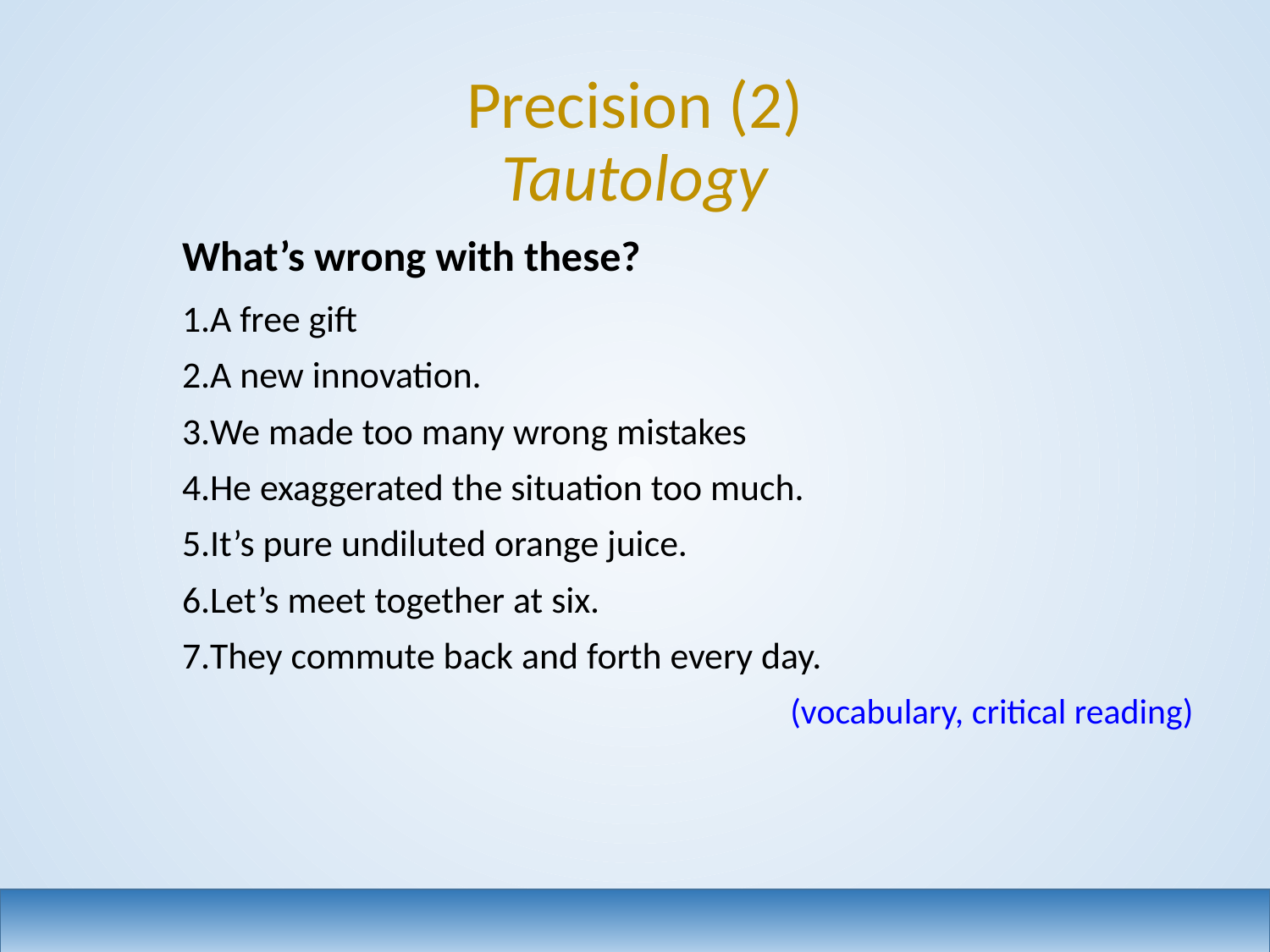

# Precision (2) Tautology
What’s wrong with these?
A free gift
A new innovation.
We made too many wrong mistakes
He exaggerated the situation too much.
It’s pure undiluted orange juice.
Let’s meet together at six.
They commute back and forth every day.
(vocabulary, critical reading)